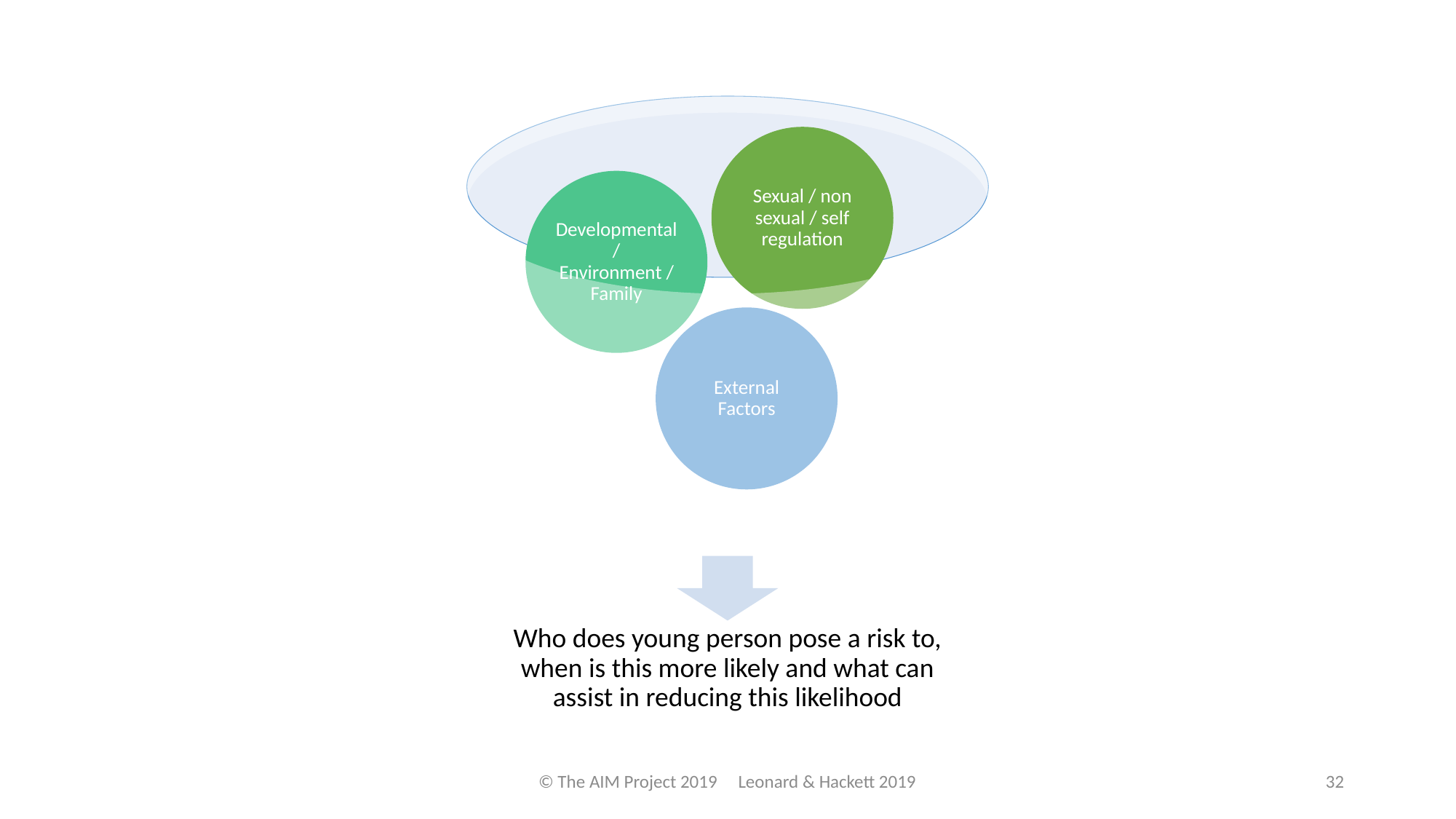

Who does young person pose a risk to, when is this more likely and what can assist in reducing this likelihood
External Factors
Developmental / Environment / Family
Sexual / non sexual / self regulation
© The AIM Project 2019     Leonard & Hackett 2019

32